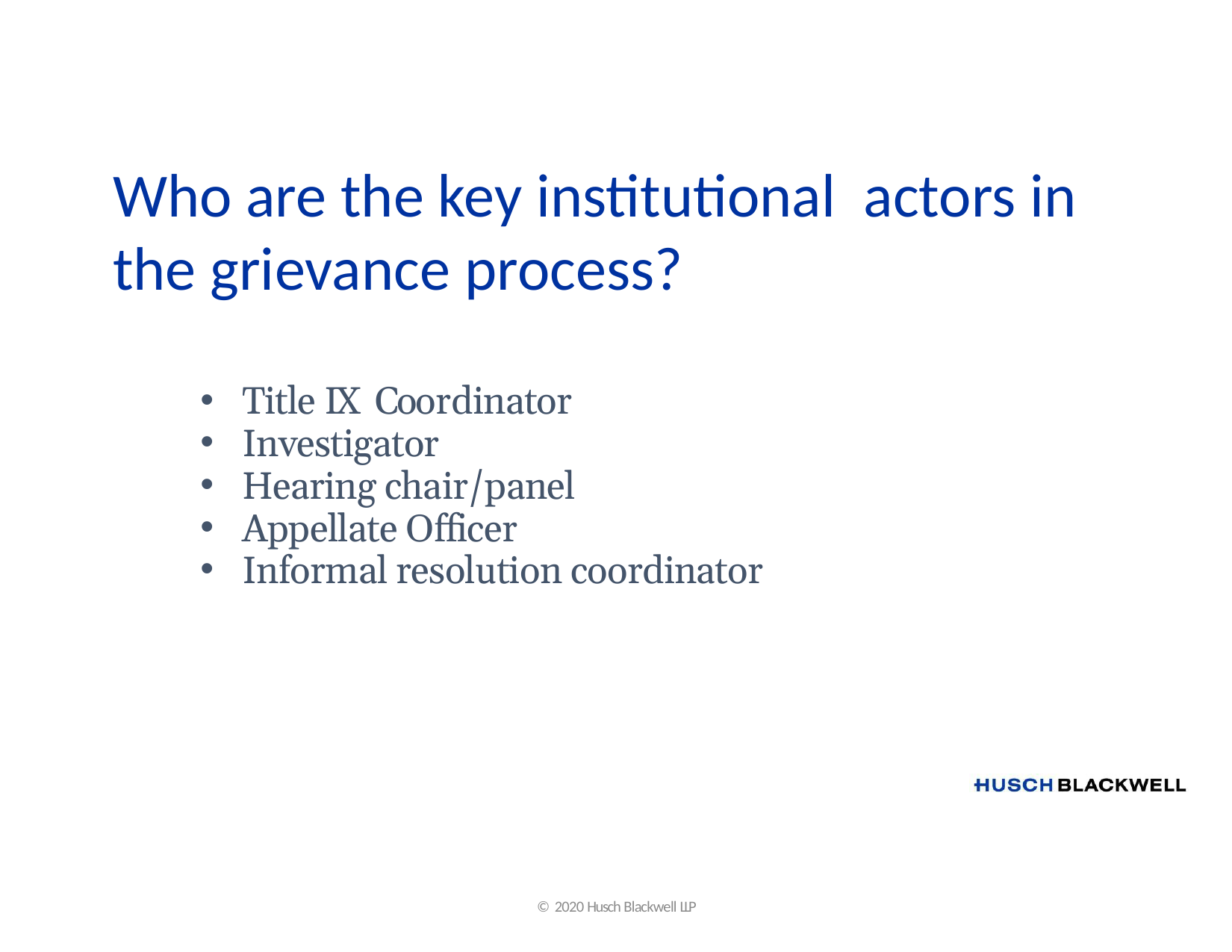

# Who are the key institutional  actors in the grievance process?

Title IX  Coordinator
Investigator
Hearing chair/panel
Appellate Officer
Informal resolution coordinator

© 2020 Husch Blackwell LLP